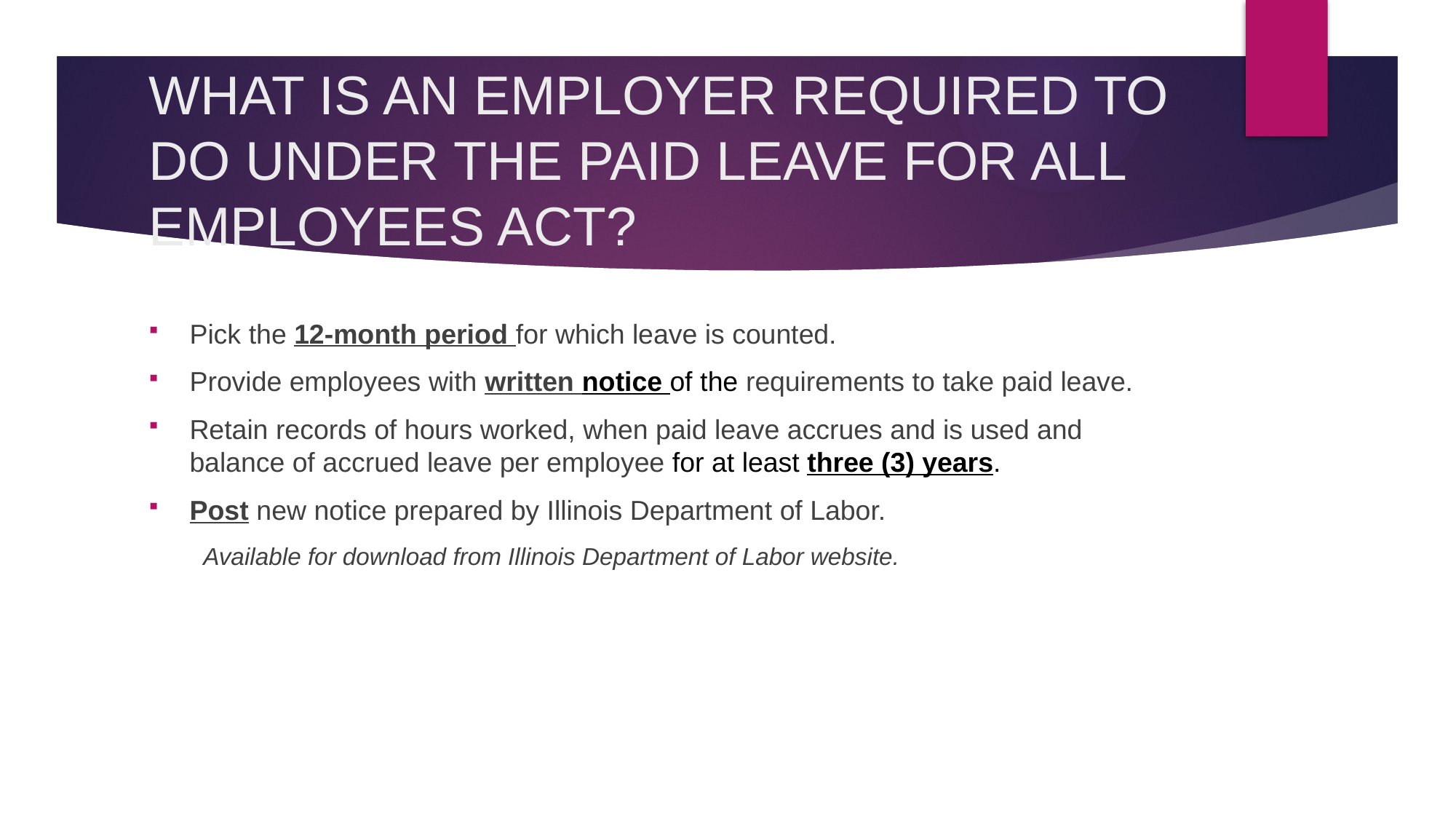

# WHAT IS AN EMPLOYER REQUIRED TO DO UNDER THE PAID LEAVE FOR ALL EMPLOYEES ACT?
Pick the 12-month period for which leave is counted.
Provide employees with written notice of the requirements to take paid leave.
Retain records of hours worked, when paid leave accrues and is used and balance of accrued leave per employee for at least three (3) years.
Post new notice prepared by Illinois Department of Labor.
Available for download from Illinois Department of Labor website.